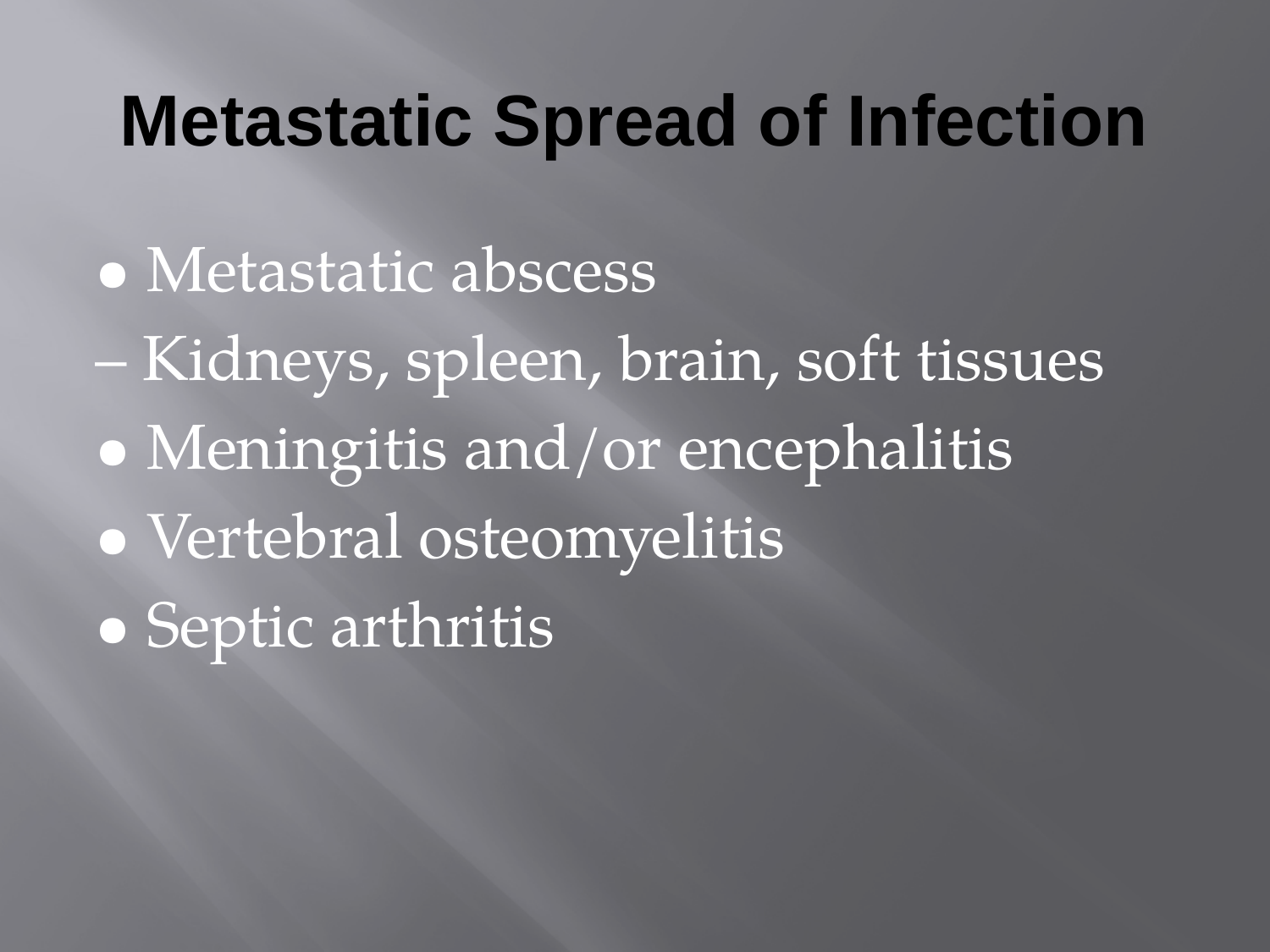

# Metastatic Spread of Infection
• Metastatic abscess
– Kidneys, spleen, brain, soft tissues
• Meningitis and/or encephalitis
• Vertebral osteomyelitis
• Septic arthritis